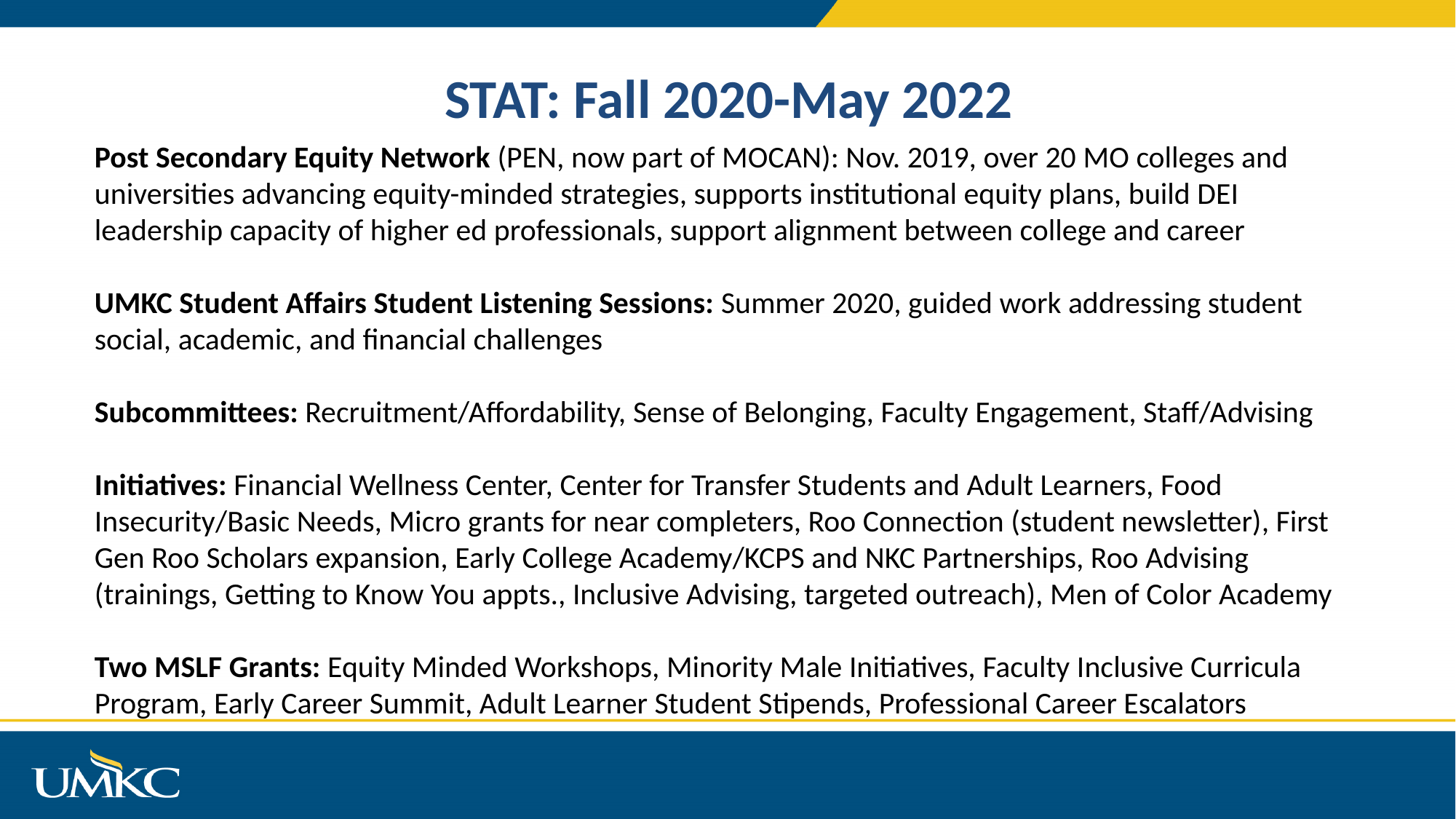

# STAT: Fall 2020-May 2022
Post Secondary Equity Network (PEN, now part of MOCAN): Nov. 2019, over 20 MO colleges and universities advancing equity-minded strategies, supports institutional equity plans, build DEI leadership capacity of higher ed professionals, support alignment between college and career

UMKC Student Affairs Student Listening Sessions: Summer 2020, guided work addressing student social, academic, and financial challenges

Subcommittees: Recruitment/Affordability, Sense of Belonging, Faculty Engagement, Staff/Advising

Initiatives: Financial Wellness Center, Center for Transfer Students and Adult Learners, Food Insecurity/Basic Needs, Micro grants for near completers, Roo Connection (student newsletter), First Gen Roo Scholars expansion, Early College Academy/KCPS and NKC Partnerships, Roo Advising (trainings, Getting to Know You appts., Inclusive Advising, targeted outreach), Men of Color Academy

Two MSLF Grants: Equity Minded Workshops, Minority Male Initiatives, Faculty Inclusive Curricula Program, Early Career Summit, Adult Learner Student Stipends, Professional Career Escalators